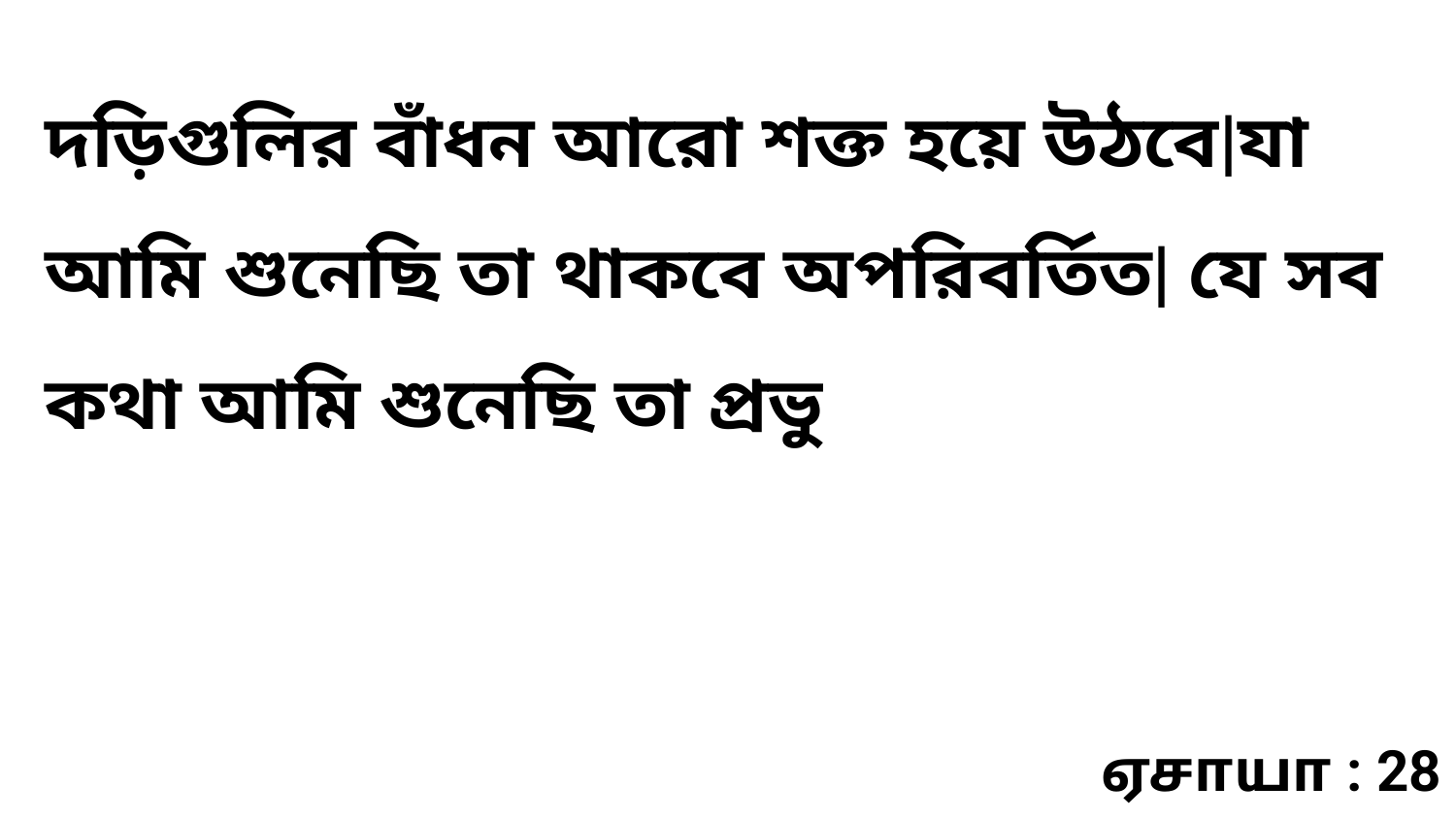

দড়িগুলির বাঁধন আরো শক্ত হয়ে উঠবে|যা আমি শুনেছি তা থাকবে অপরিবর্তিত| যে সব কথা আমি শুনেছি তা প্রভু
ஏசாயா : 28